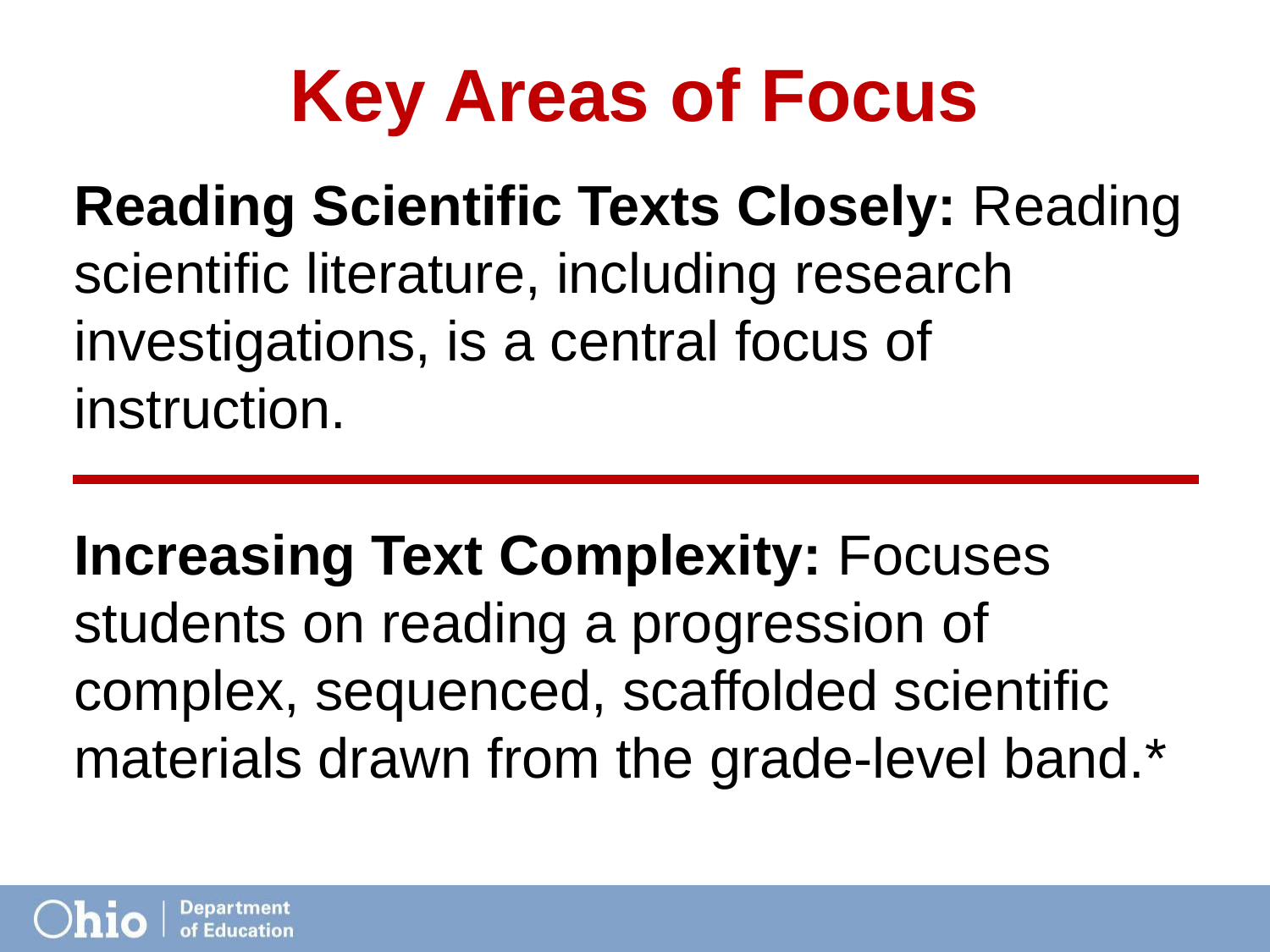

# Key Areas of Focus
Reading Scientific Texts Closely: Reading scientific literature, including research investigations, is a central focus of instruction.

Increasing Text Complexity: Focuses students on reading a progression of complex, sequenced, scaffolded scientific materials drawn from the grade-level band.*